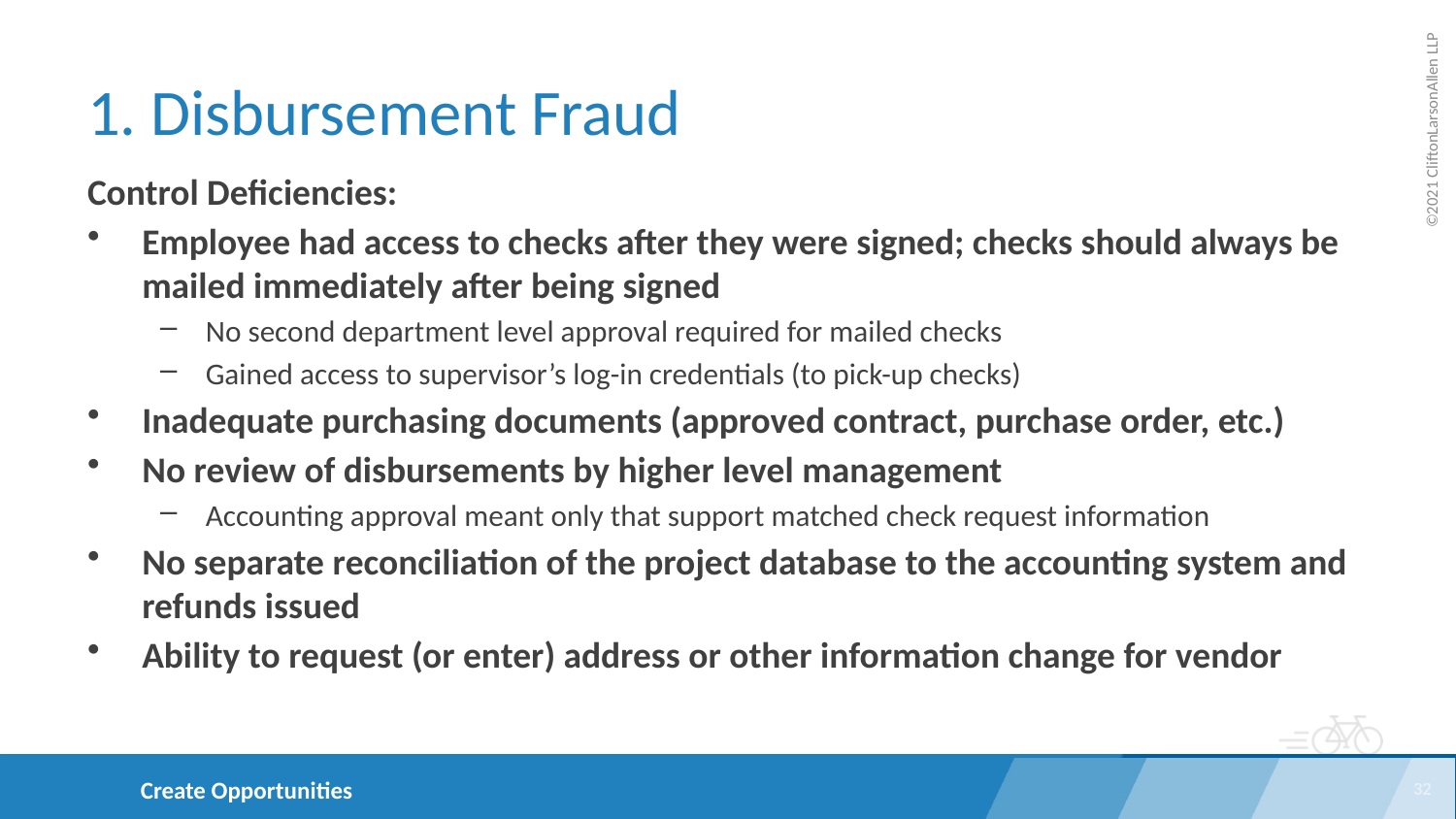

# 1. Disbursement Fraud
Control Deficiencies:
Employee had access to checks after they were signed; checks should always be mailed immediately after being signed
No second department level approval required for mailed checks
Gained access to supervisor’s log-in credentials (to pick-up checks)
Inadequate purchasing documents (approved contract, purchase order, etc.)
No review of disbursements by higher level management
Accounting approval meant only that support matched check request information
No separate reconciliation of the project database to the accounting system and refunds issued
Ability to request (or enter) address or other information change for vendor

32